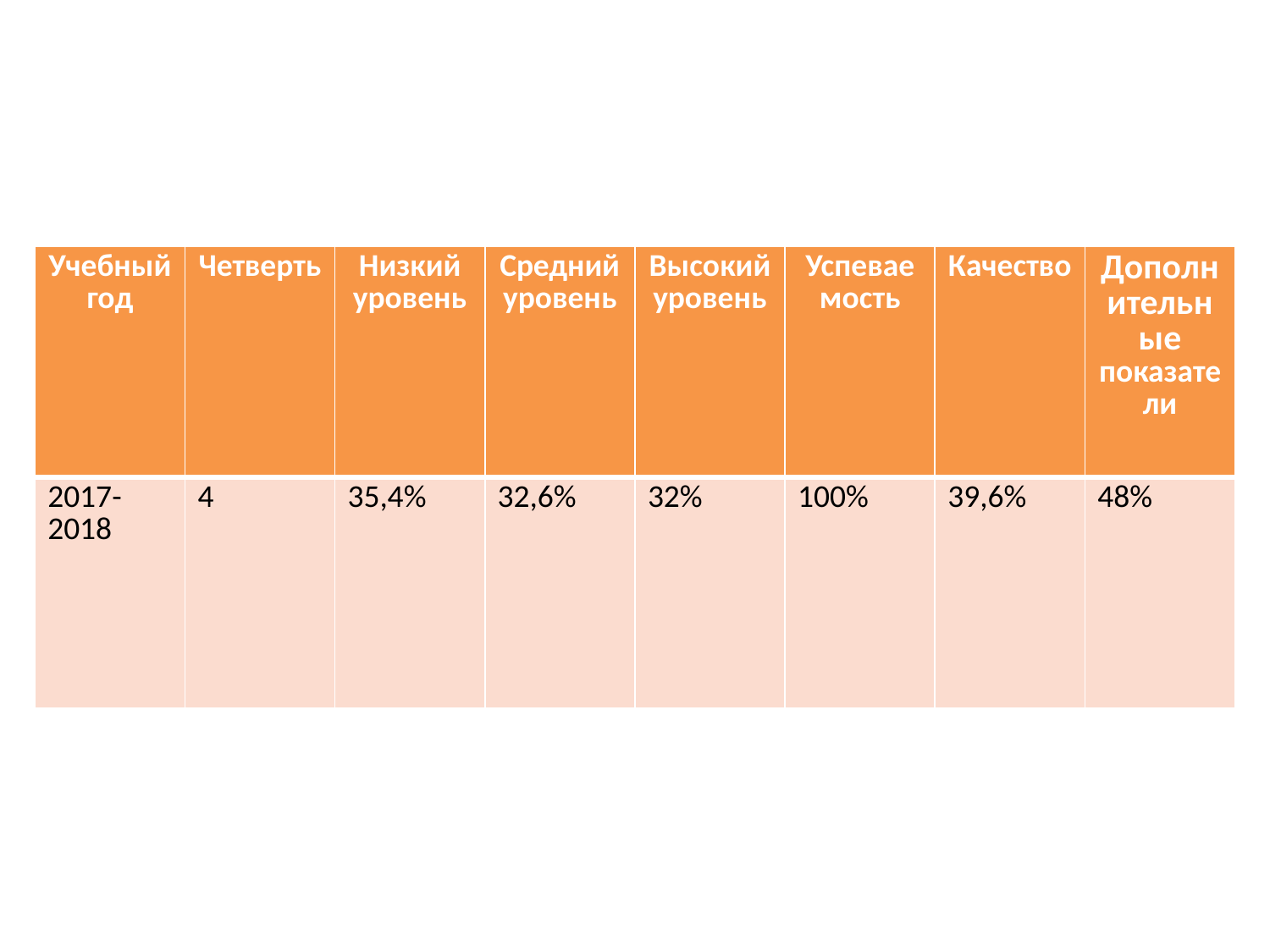

| Учебный год | Четверть | Низкий уровень | Средний уровень | Высокий уровень | Успеваемость | Качество | Дополнительные показатели |
| --- | --- | --- | --- | --- | --- | --- | --- |
| 2017- 2018 | 4 | 35,4% | 32,6% | 32% | 100% | 39,6% | 48% |